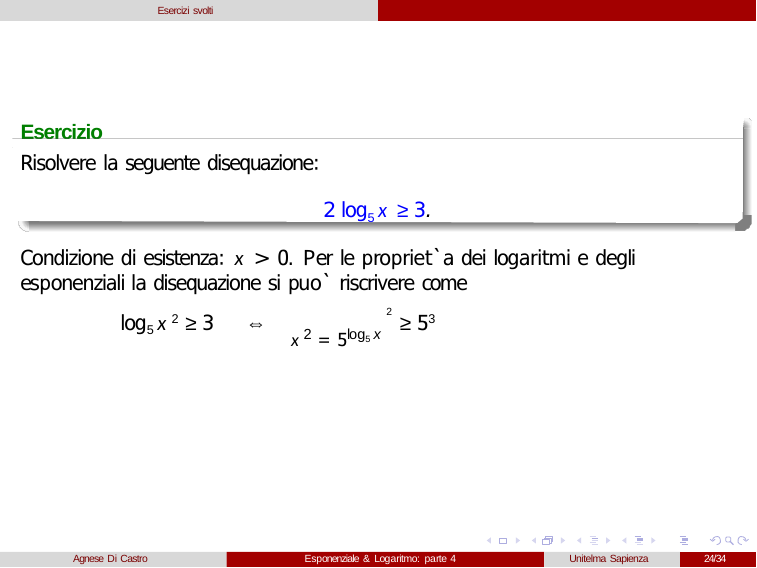

Esercizi svolti

Esercizio

Risolvere la seguente disequazione:

2 log5 x  ≥ 3.
Condizione di esistenza: x  > 0. Per le propriet`a dei logaritmi e degli esponenziali la disequazione si puo` riscrivere come

2
log5 x 2 ≥ 3	⇔
x 2 = 5log5 x
≥ 53

Agnese Di Castro
Esponenziale & Logaritmo: parte 4
Unitelma Sapienza
24/34